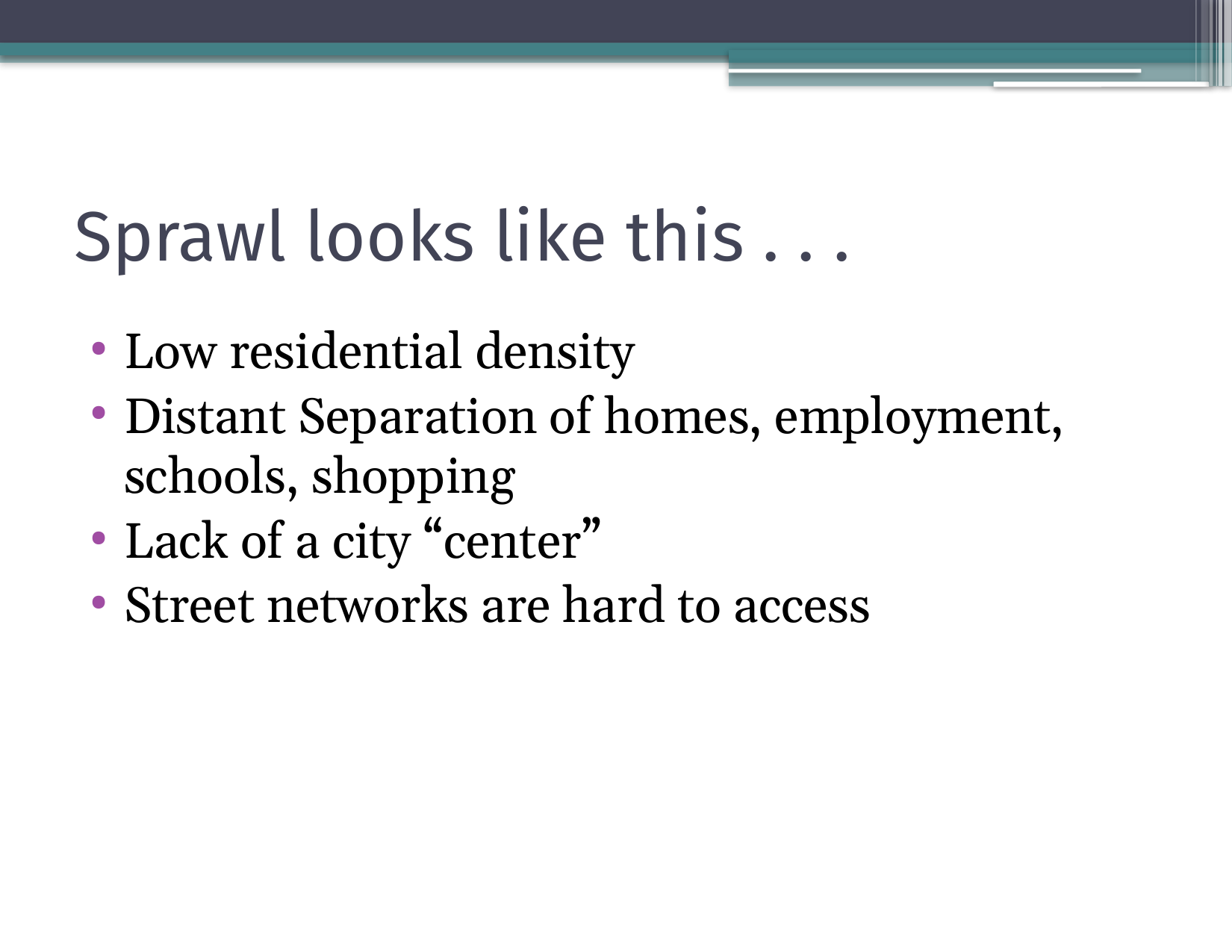

# Sprawl looks like this . . .
Low residential density
Distant Separation of homes, employment, schools, shopping
Lack of a city “center”
Street networks are hard to access